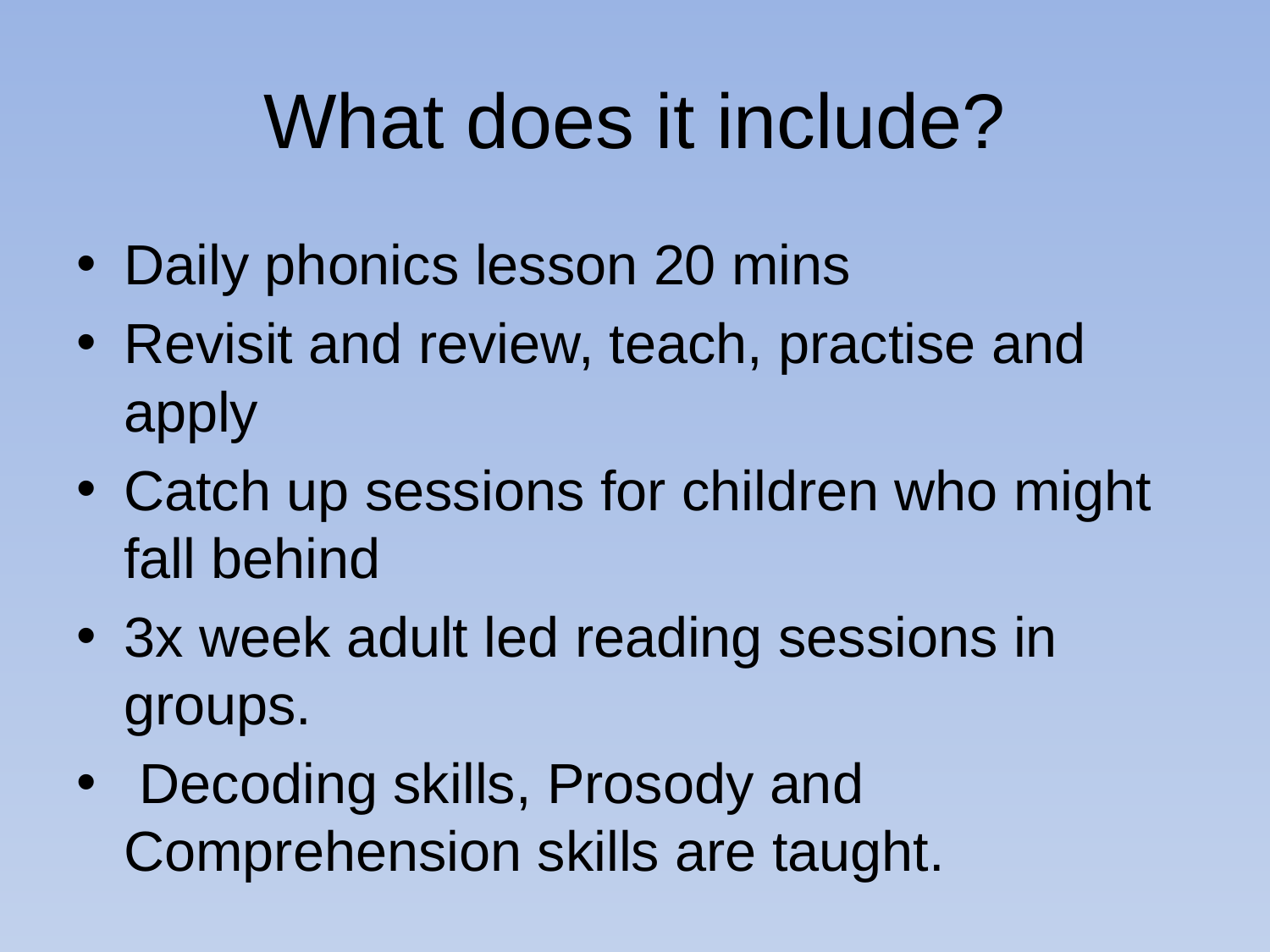

# What does it include?
Daily phonics lesson 20 mins
Revisit and review, teach, practise and apply
Catch up sessions for children who might fall behind
3x week adult led reading sessions in groups.
 Decoding skills, Prosody and Comprehension skills are taught.